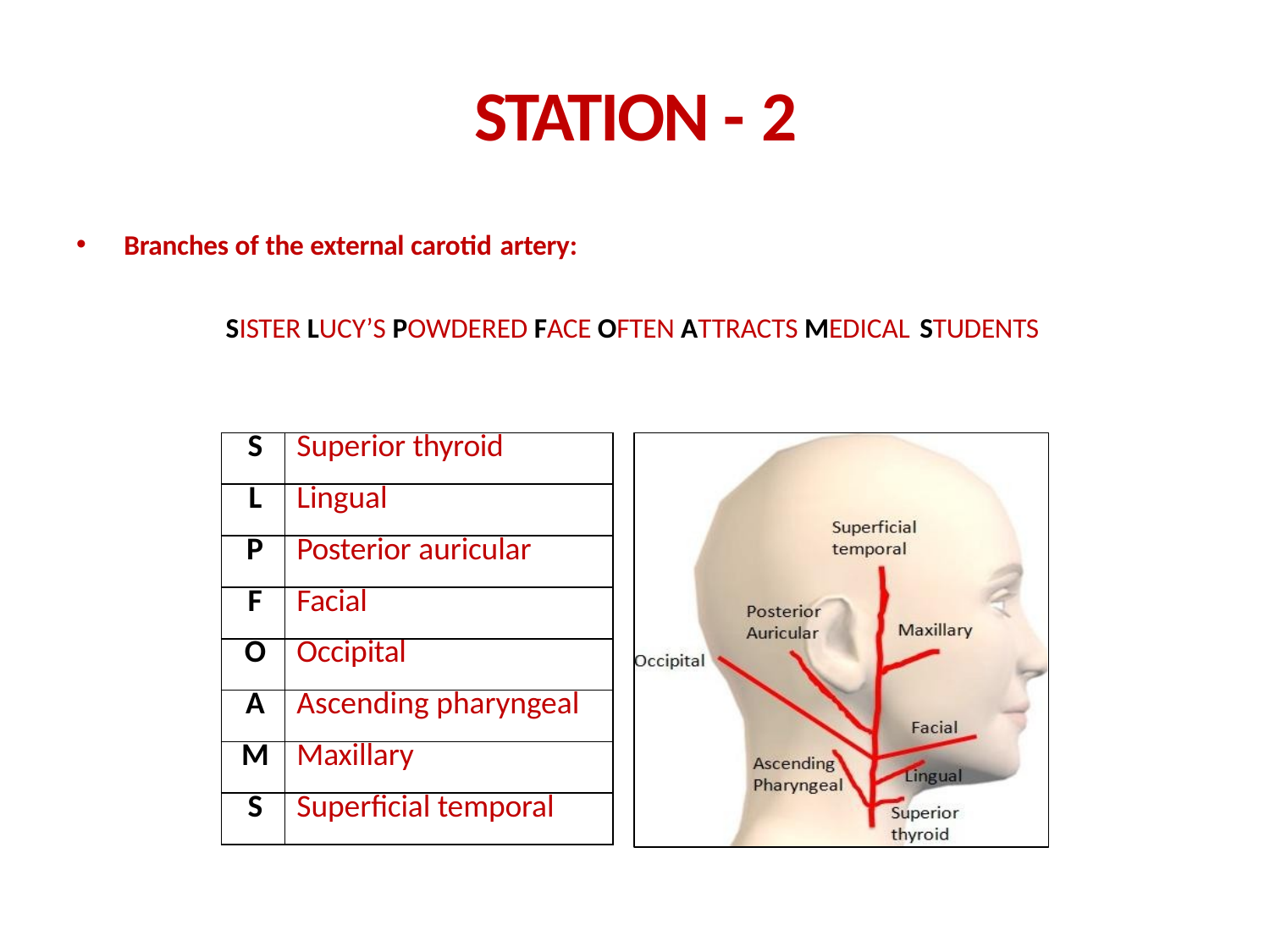

# STATION - 2
Branches of the external carotid artery:

SISTER LUCY’S POWDERED FACE OFTEN ATTRACTS MEDICAL STUDENTS
| S | Superior thyroid |
| --- | --- |
| L | Lingual |
| P | Posterior auricular |
| F | Facial |
| O | Occipital |
| A | Ascending pharyngeal |
| M | Maxillary |
| S | Superficial temporal |